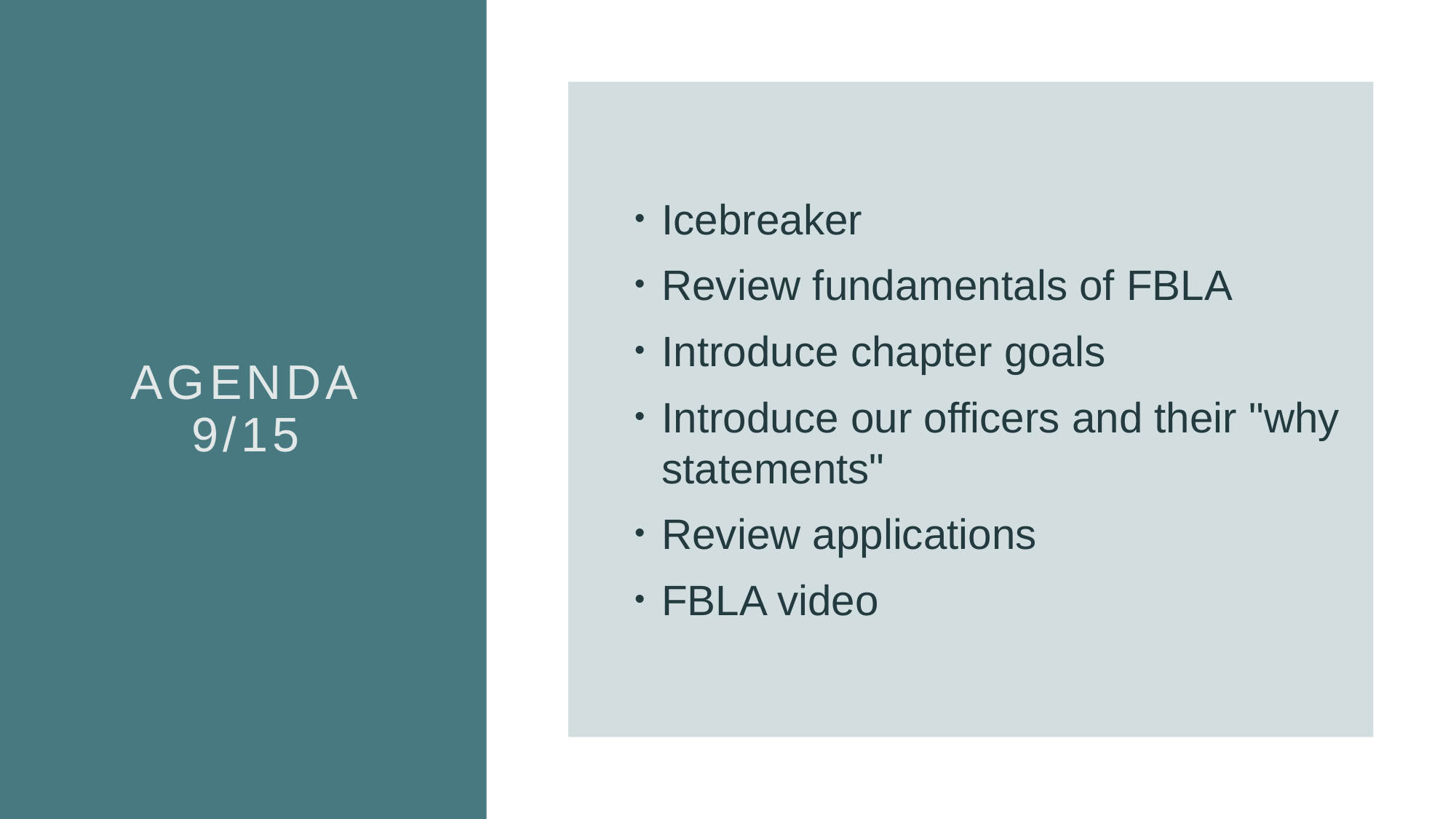

Icebreaker
Review fundamentals of FBLA
Introduce chapter goals
Introduce our officers and their "why statements"
Review applications
FBLA video
# Agenda 9/15